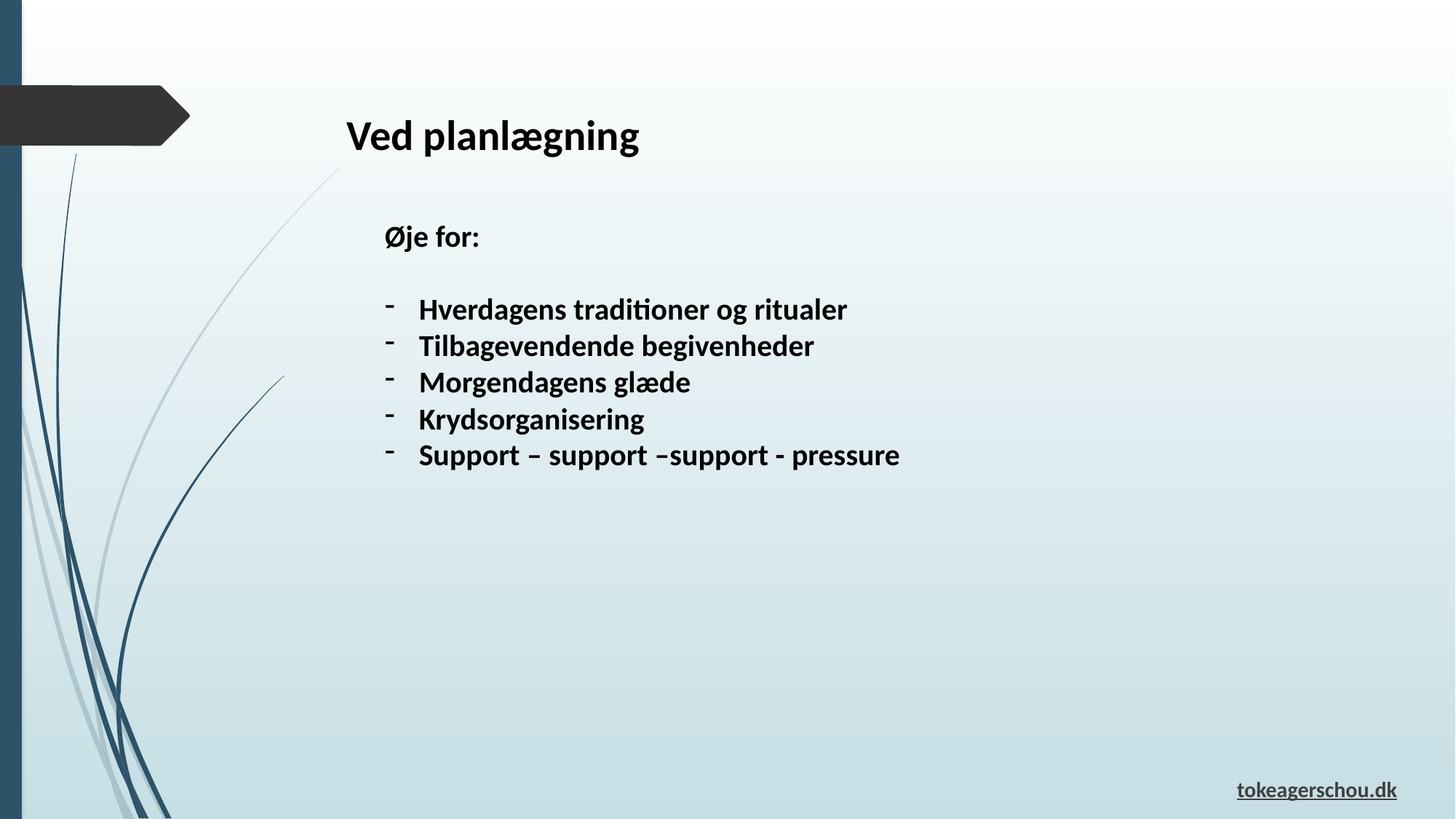

Ved planlægning
Øje for:

Hverdagens traditioner og ritualer
Tilbagevendende begivenheder
Morgendagens glæde
Krydsorganisering
Support – support –support - pressure

tokeagerschou.dk